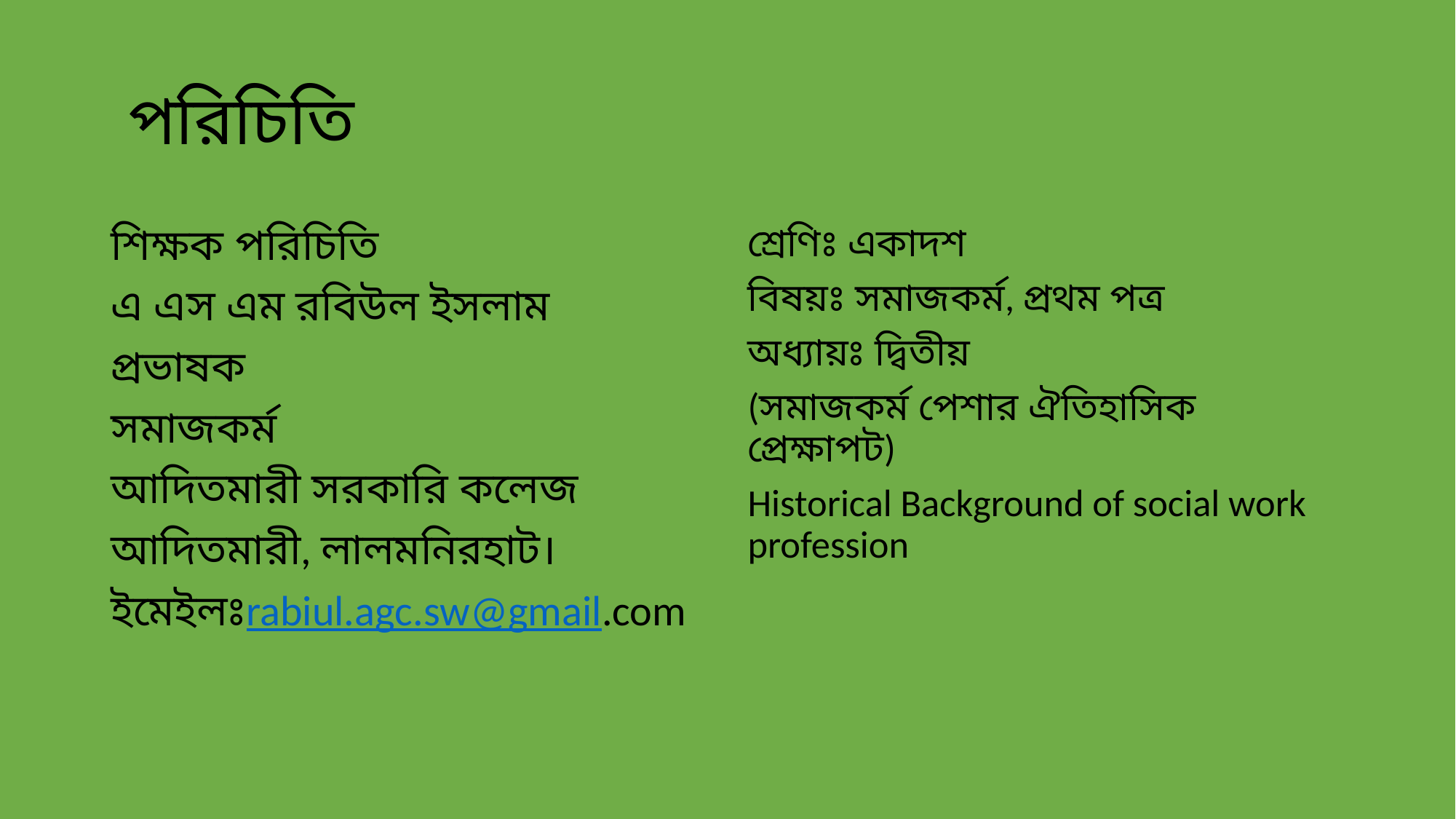

# পরিচিতি
শিক্ষক পরিচিতি
এ এস এম রবিউল ইসলাম
প্রভাষক
সমাজকর্ম
আদিতমারী সরকারি কলেজ
আদিতমারী, লালমনিরহাট।
ইমেইলঃrabiul.agc.sw@gmail.com
শ্রেণিঃ একাদশ
বিষয়ঃ সমাজকর্ম, প্রথম পত্র
অধ্যায়ঃ দ্বিতীয়
(সমাজকর্ম পেশার ঐতিহাসিক প্রেক্ষাপট)
Historical Background of social work profession